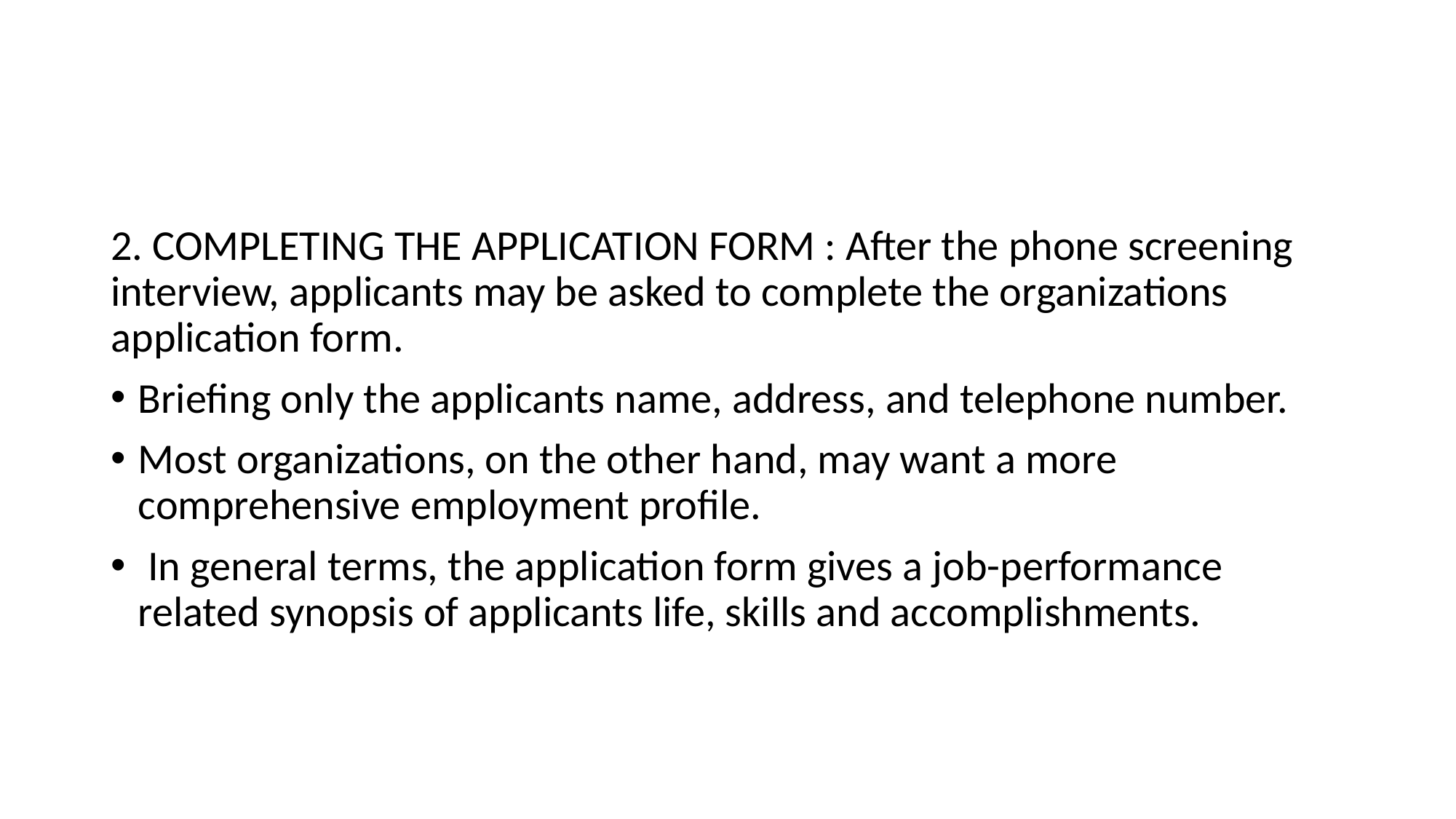

#
2. COMPLETING THE APPLICATION FORM : After the phone screening interview, applicants may be asked to complete the organizations application form.
Briefing only the applicants name, address, and telephone number.
Most organizations, on the other hand, may want a more comprehensive employment profile.
 In general terms, the application form gives a job-performance related synopsis of applicants life, skills and accomplishments.